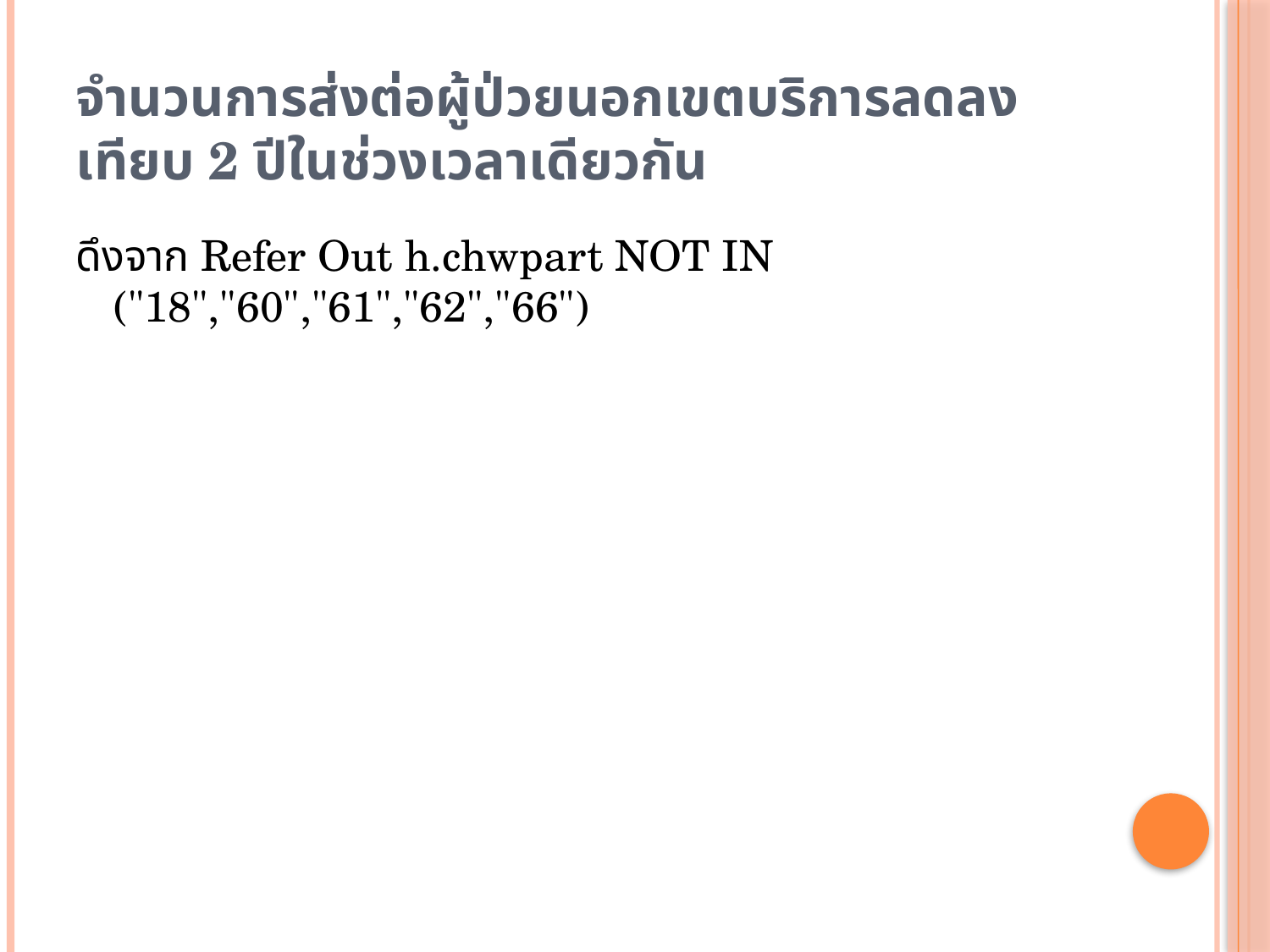

# จำนวนการส่งต่อผู้ป่วยนอกเขตบริการลดลง เทียบ 2 ปีในช่วงเวลาเดียวกัน
ดึงจาก Refer Out h.chwpart NOT IN ("18","60","61","62","66")